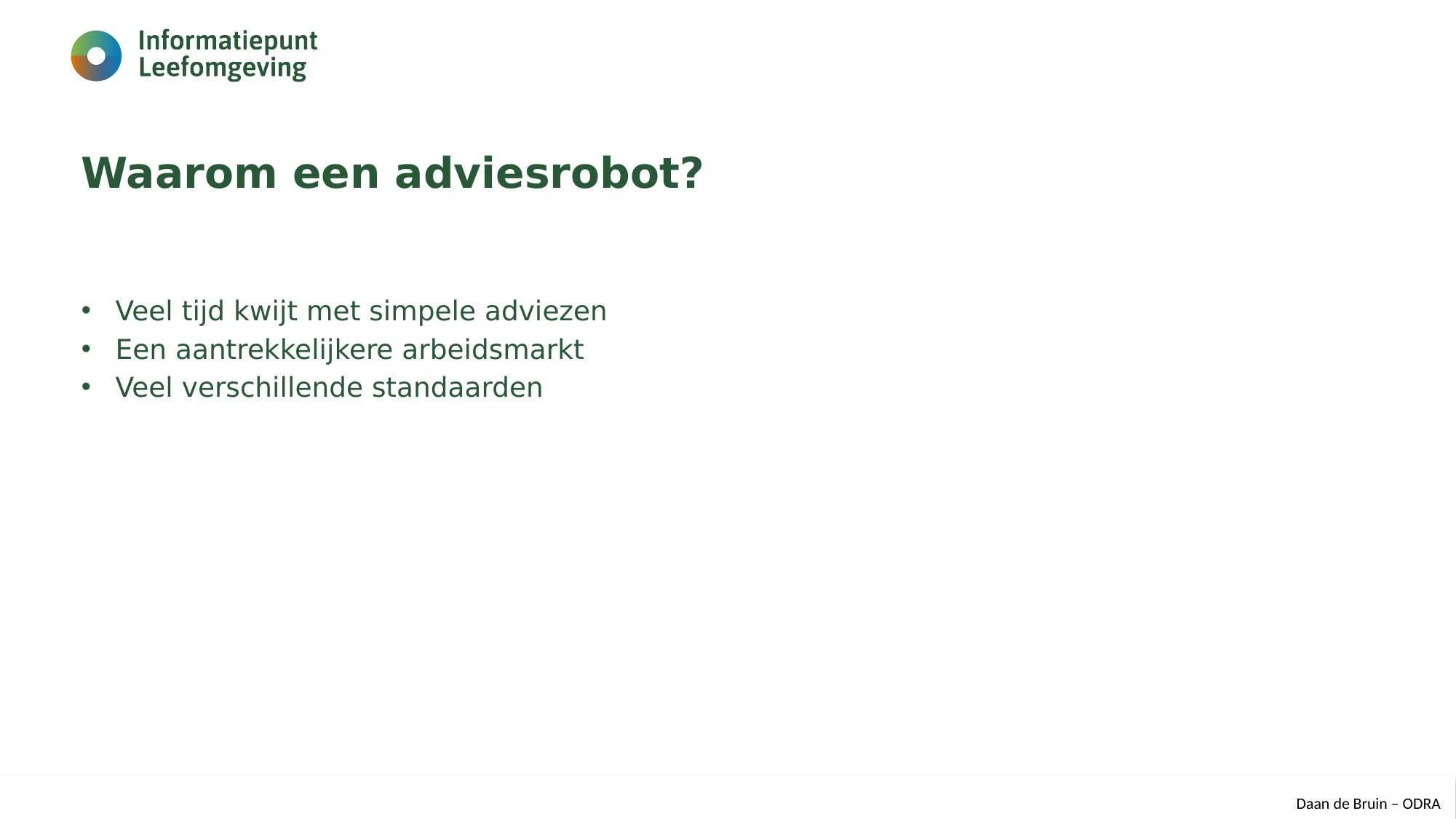

# Waarom een adviesrobot?
Veel tijd kwijt met simpele adviezen
Een aantrekkelijkere arbeidsmarkt
Veel verschillende standaarden
Daan de Bruin – ODRA